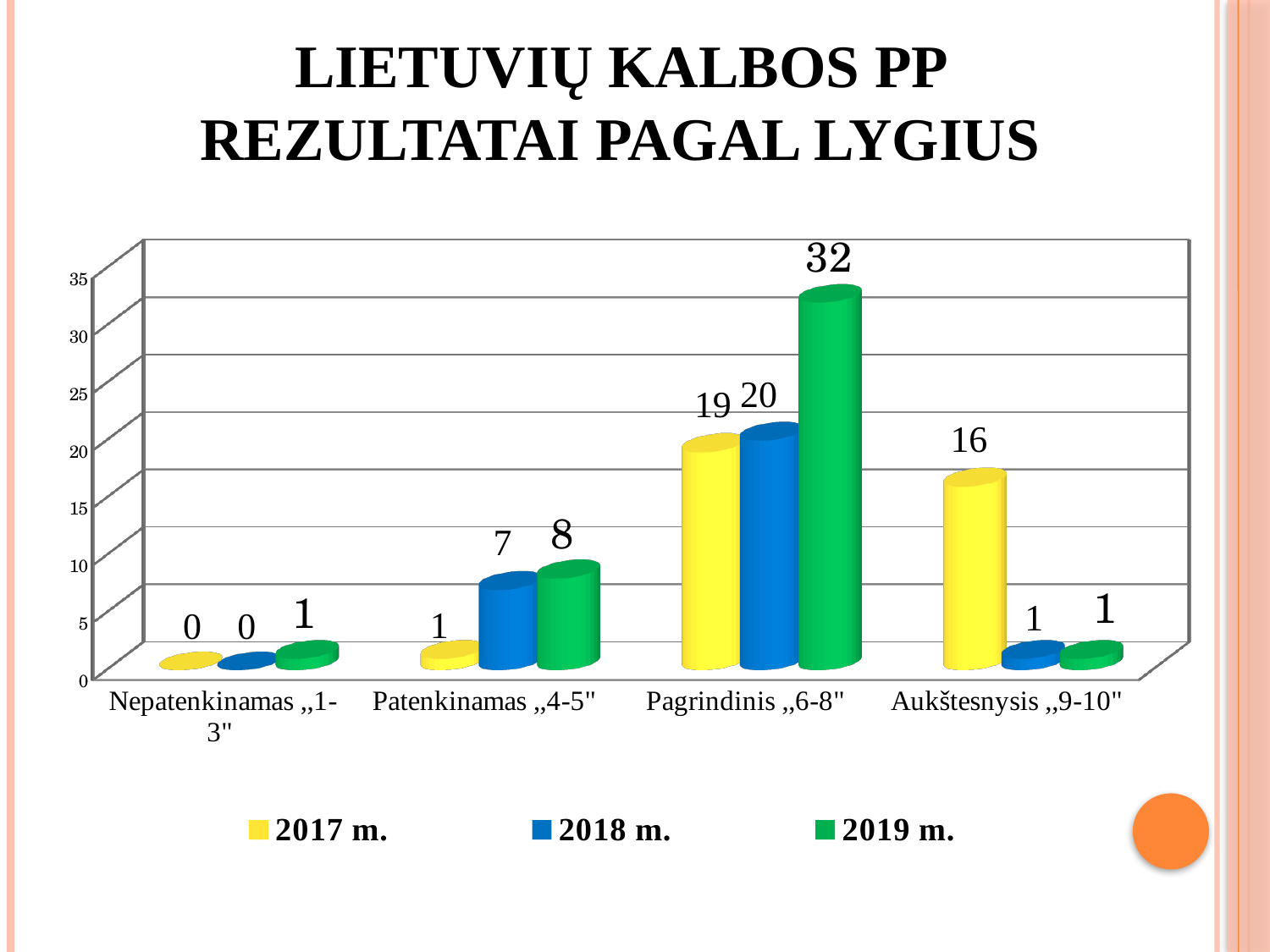

# Lietuvių kalbos PP rezultatai pagal lygius

[unsupported chart]